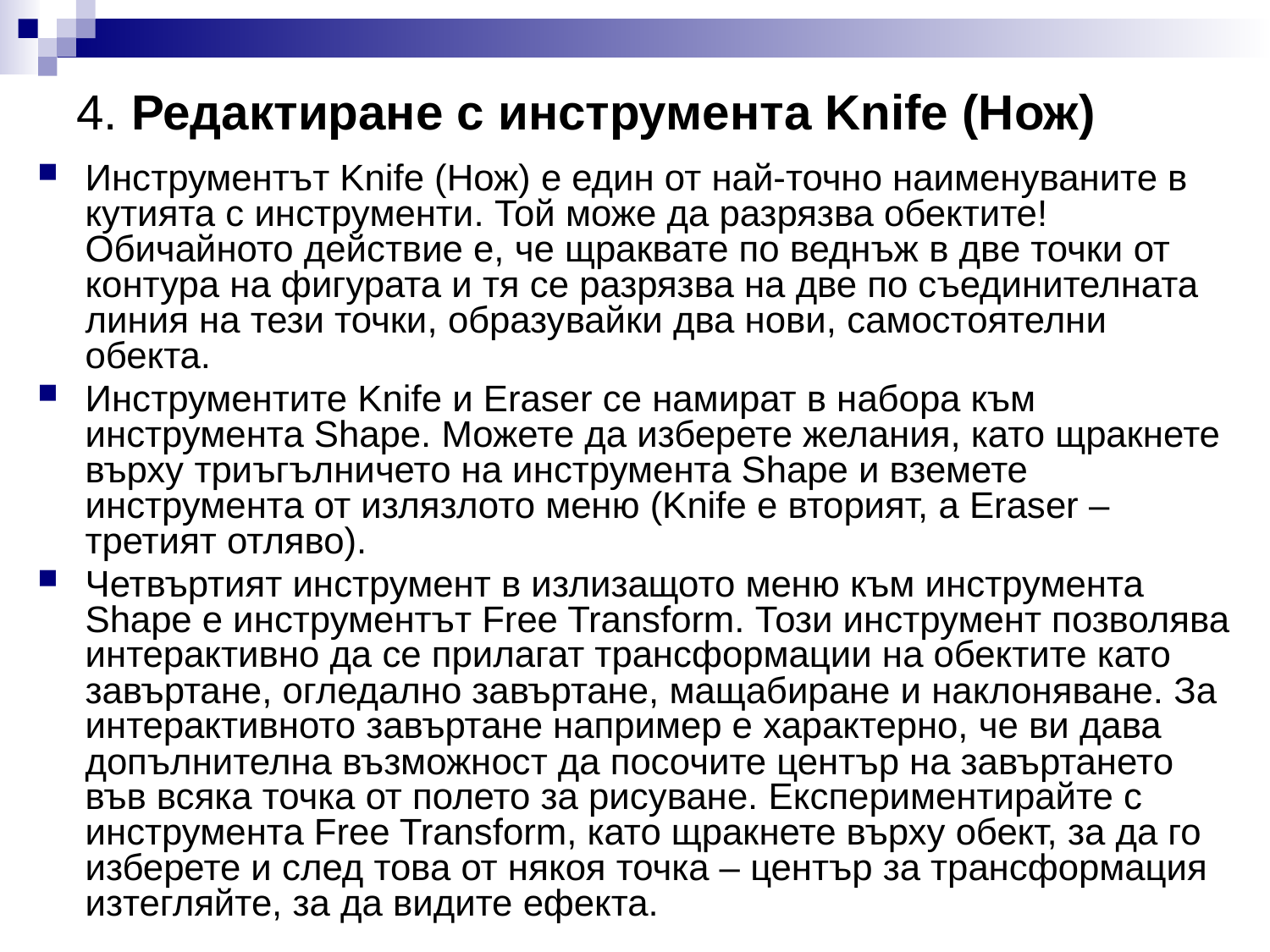

# 4. Редактиране с инструмента Knife (Нож)
Инструментът Knife (Нож) е един от най-точно наименуваните в кутията с инструменти. Той може да разрязва обектите! Обичайното действие е, че щраквате по веднъж в две точки от контура на фигурата и тя се разрязва на две по съединителната линия на тези точки, образувайки два нови, самостоятелни обекта.
Инструментите Knife и Еraser се намират в набора към инструмента Shape. Можете да изберете желания, като щракнете върху триъгълничето на инструмента Shape и вземете инструмента от излязлото меню (Knife е вторият, а Eraser – третият отляво).
Четвъртият инструмент в излизащото меню към инструмента Shape е инструментът Free Transform. Този инструмент позволява интерактивно да се прилагат трансформации на обектите като завъртане, огледално завъртане, мащабиране и наклоняване. За интерактивното завъртане например е характерно, че ви дава допълнителна възможност да посочите център на завъртането във всяка точка от полето за рисуване. Експериментирайте с инструмента Free Transform, като щракнете върху обект, за да го изберете и след това от някоя точка – център за трансформация изтегляйте, за да видите ефекта.